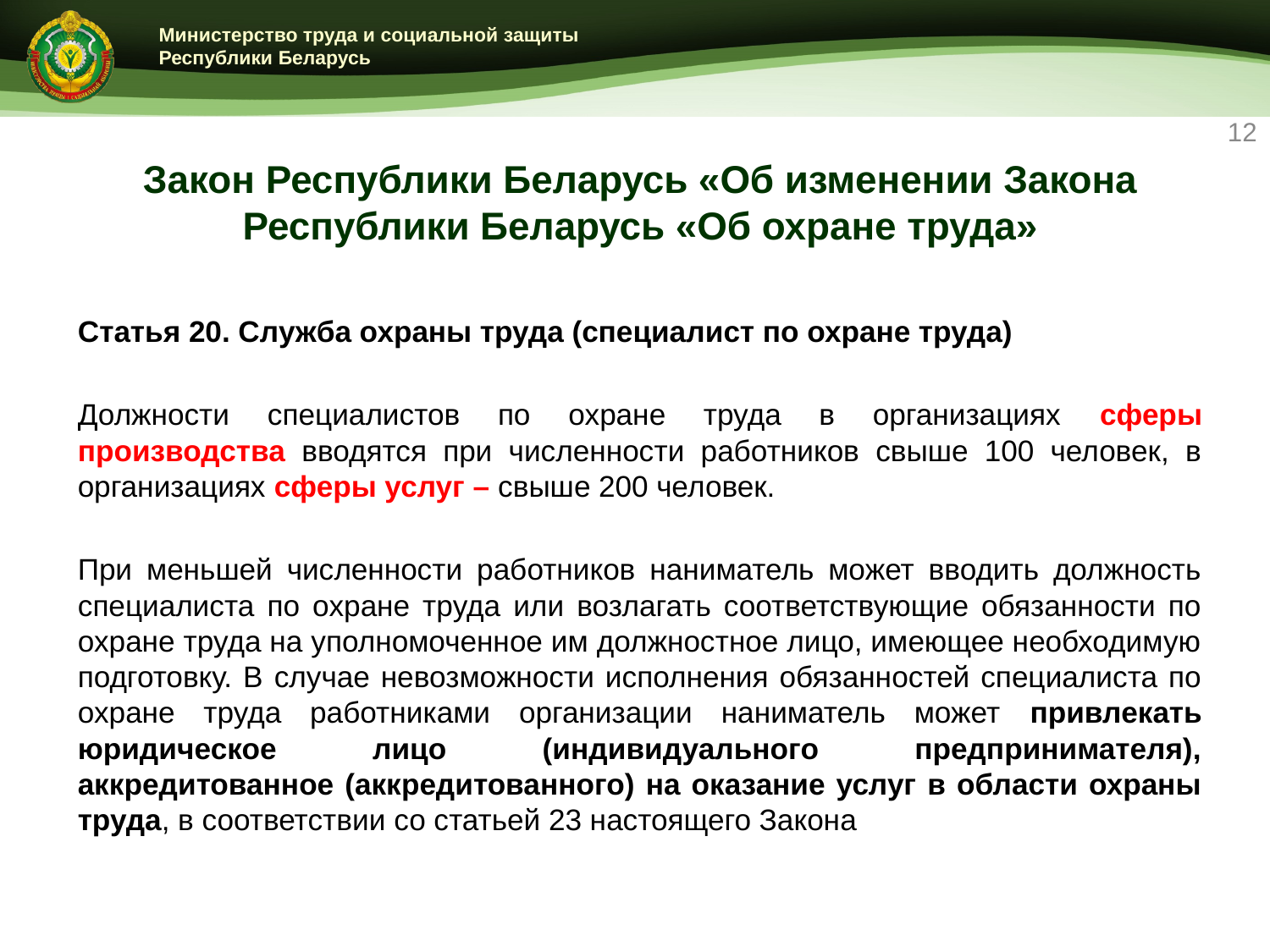

12
# Закон Республики Беларусь «Об изменении Закона Республики Беларусь «Об охране труда»
Статья 20. Служба охраны труда (специалист по охране труда)

Должности специалистов по охране труда в организациях сферы производства вводятся при численности работников свыше 100 человек, в организациях сферы услуг – свыше 200 человек.

При меньшей численности работников наниматель может вводить должность специалиста по охране труда или возлагать соответствующие обязанности по охране труда на уполномоченное им должностное лицо, имеющее необходимую подготовку. В случае невозможности исполнения обязанностей специалиста по охране труда работниками организации наниматель может привлекать юридическое лицо (индивидуального предпринимателя), аккредитованное (аккредитованного) на оказание услуг в области охраны труда, в соответствии со статьей 23 настоящего Закона